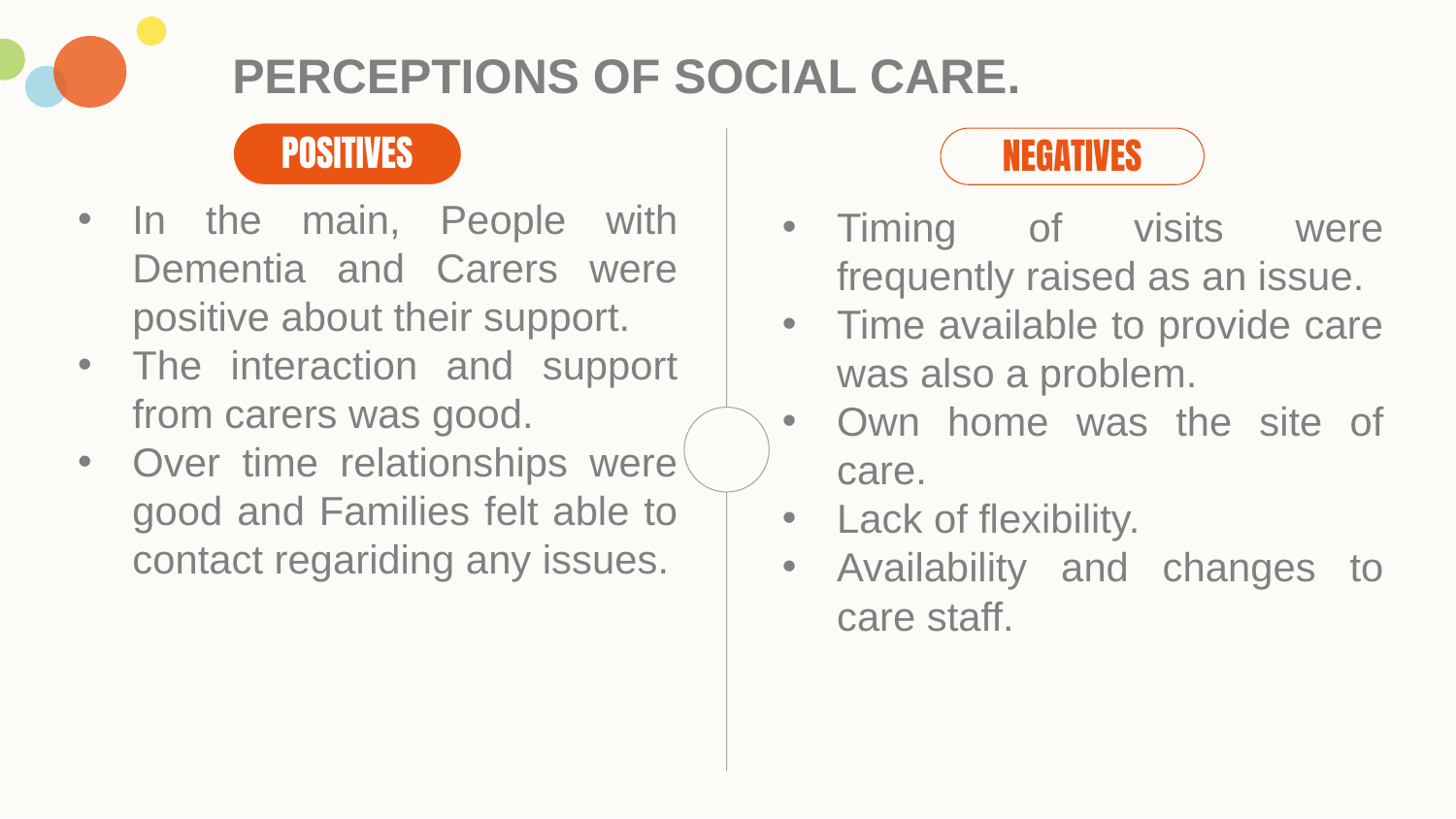

PERCEPTIONS OF SOCIAL CARE.

POSITIVES
NEGATIVES
In the main, People with Dementia and Carers were positive about their support.
The interaction and support from carers was good.
Over time relationships were good and Families felt able to contact regariding any issues.

Timing of visits were frequently raised as an issue.
Time available to provide care was also a problem.
Own home was the site of care.
Lack of flexibility.
Availability and changes to care staff.